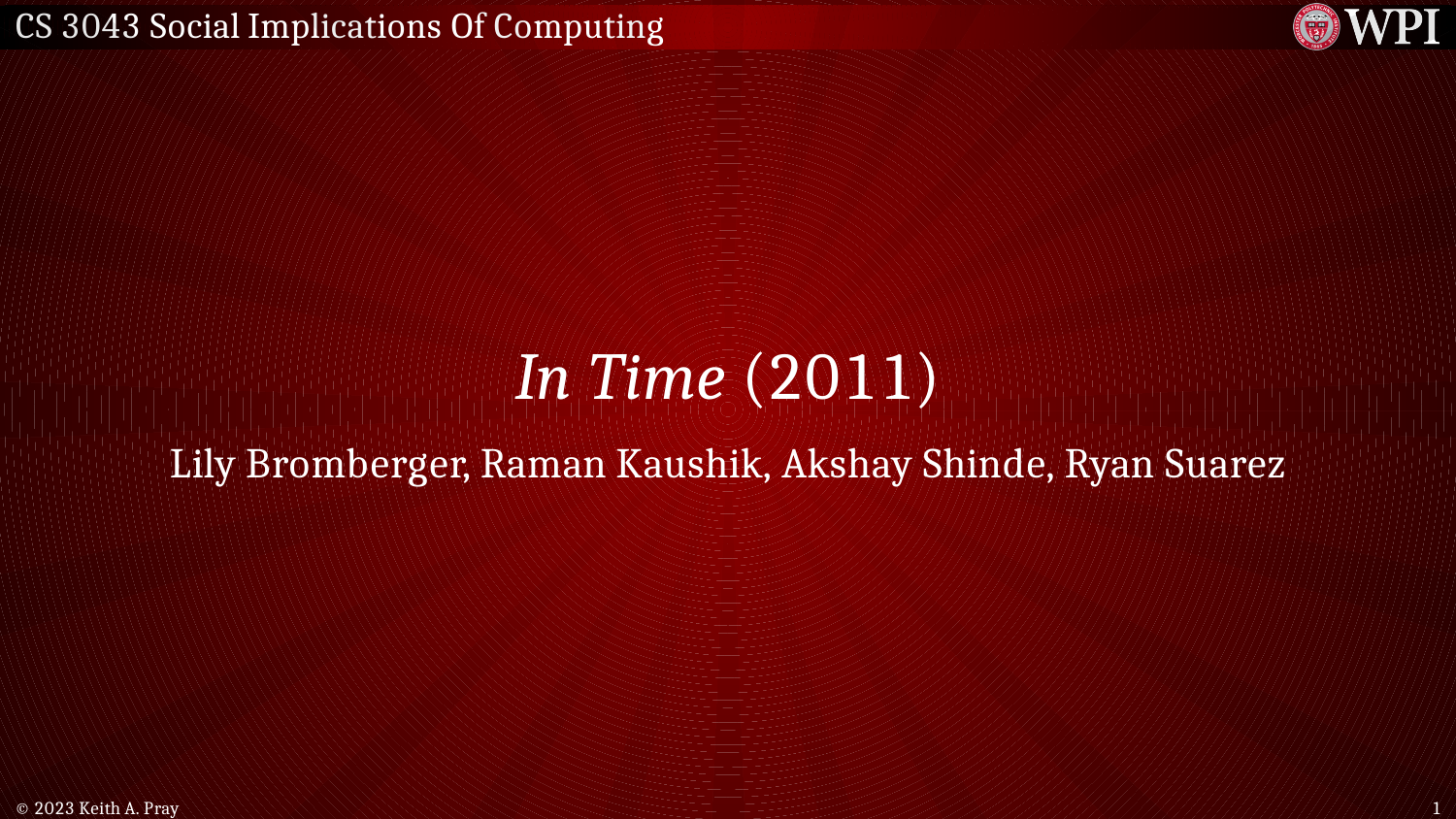

# In Time (2011)
Lily Bromberger, Raman Kaushik, Akshay Shinde, Ryan Suarez
© 2023 Keith A. Pray
1